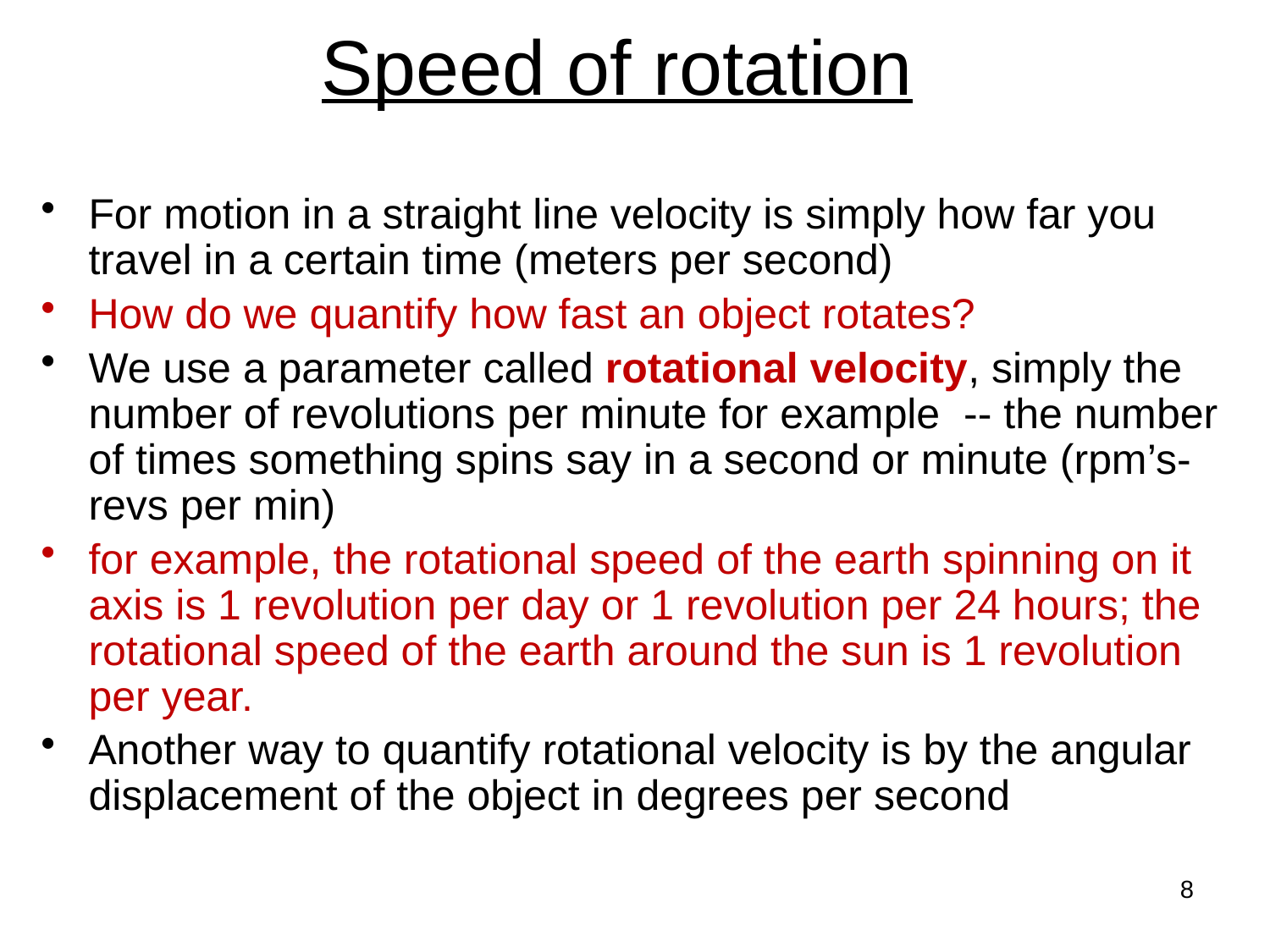

# Speed of rotation
For motion in a straight line velocity is simply how far you travel in a certain time (meters per second)
How do we quantify how fast an object rotates?
We use a parameter called rotational velocity, simply the number of revolutions per minute for example  -- the number of times something spins say in a second or minute (rpm’s- revs per min)
for example, the rotational speed of the earth spinning on it axis is 1 revolution per day or 1 revolution per 24 hours; the rotational speed of the earth around the sun is 1 revolution per year.
Another way to quantify rotational velocity is by the angular displacement of the object in degrees per second
8